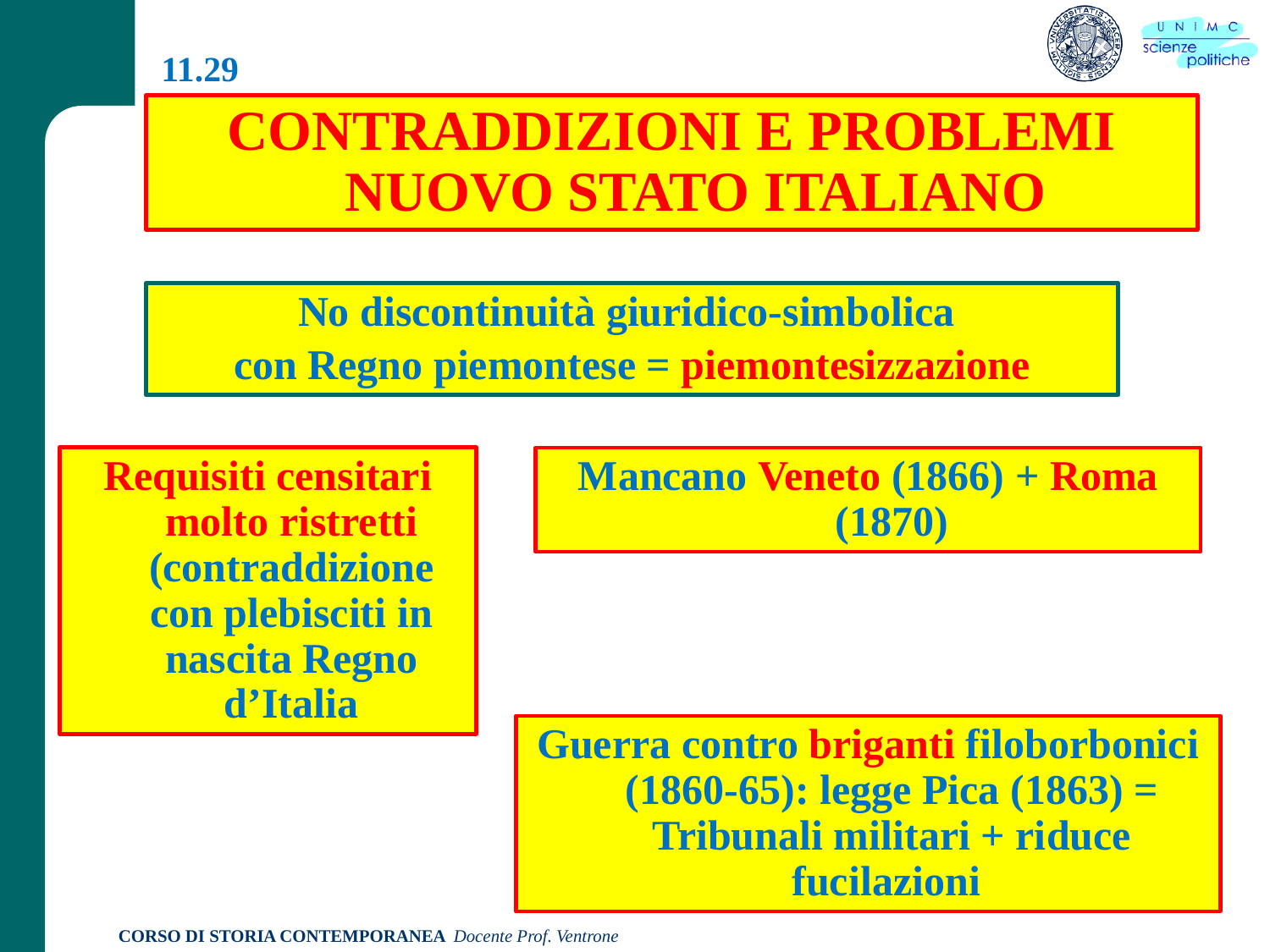

11.29
CONTRADDIZIONI E PROBLEMI NUOVO STATO ITALIANO
No discontinuità giuridico-simbolica
con Regno piemontese = piemontesizzazione
Requisiti censitari molto ristretti (contraddizione con plebisciti in nascita Regno d’Italia
Mancano Veneto (1866) + Roma (1870)
Guerra contro briganti filoborbonici (1860-65): legge Pica (1863) = Tribunali militari + riduce fucilazioni